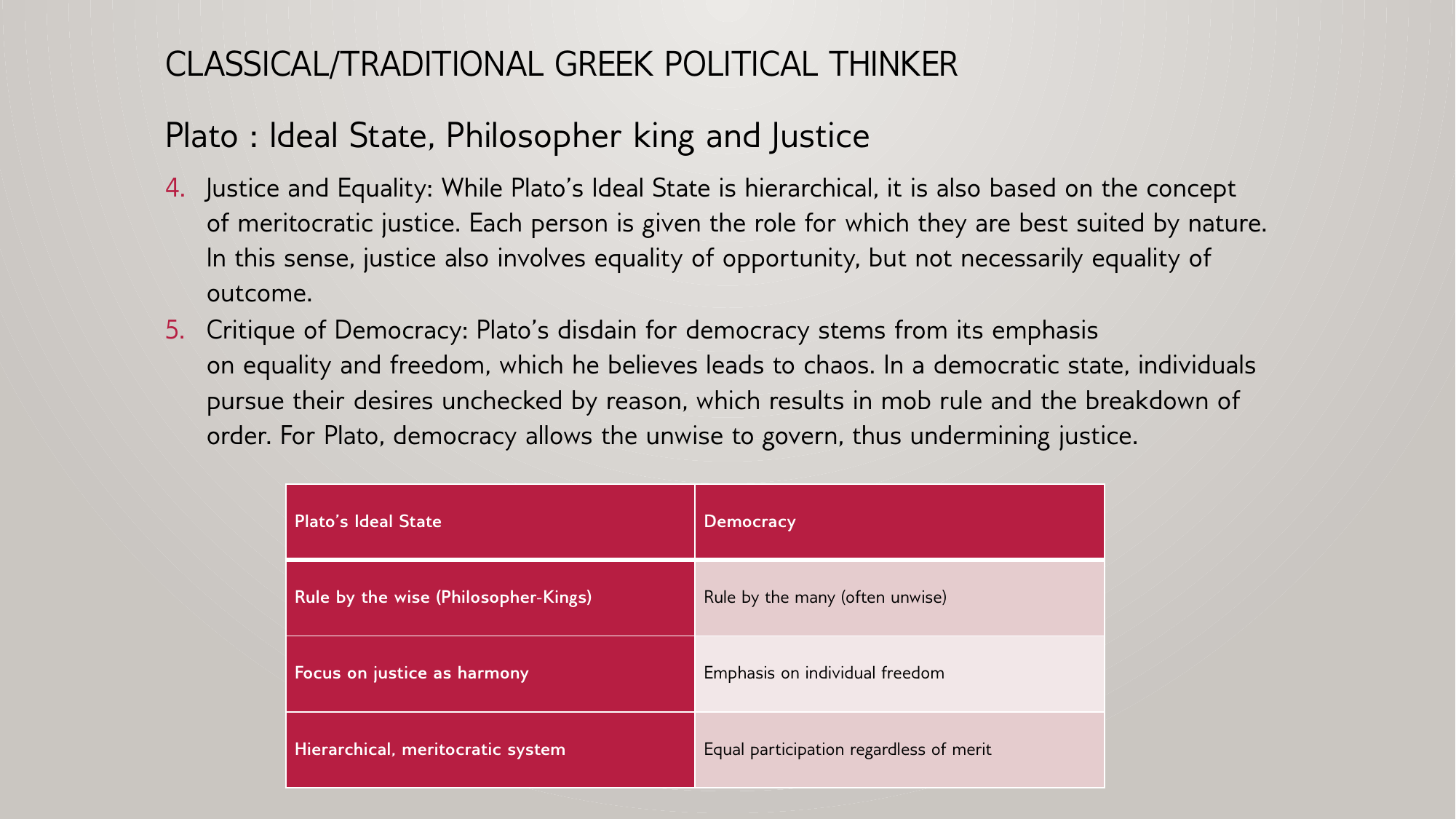

# classical/traditional Greek political thinker
Plato : Ideal State, Philosopher king and Justice
Justice and Equality: While Plato’s Ideal State is hierarchical, it is also based on the concept of meritocratic justice. Each person is given the role for which they are best suited by nature. In this sense, justice also involves equality of opportunity, but not necessarily equality of outcome.
Critique of Democracy: Plato’s disdain for democracy stems from its emphasis on equality and freedom, which he believes leads to chaos. In a democratic state, individuals pursue their desires unchecked by reason, which results in mob rule and the breakdown of order. For Plato, democracy allows the unwise to govern, thus undermining justice.

| Plato’s Ideal State | Democracy |
| --- | --- |
| Rule by the wise (Philosopher-Kings) | Rule by the many (often unwise) |
| Focus on justice as harmony | Emphasis on individual freedom |
| Hierarchical, meritocratic system | Equal participation regardless of merit |